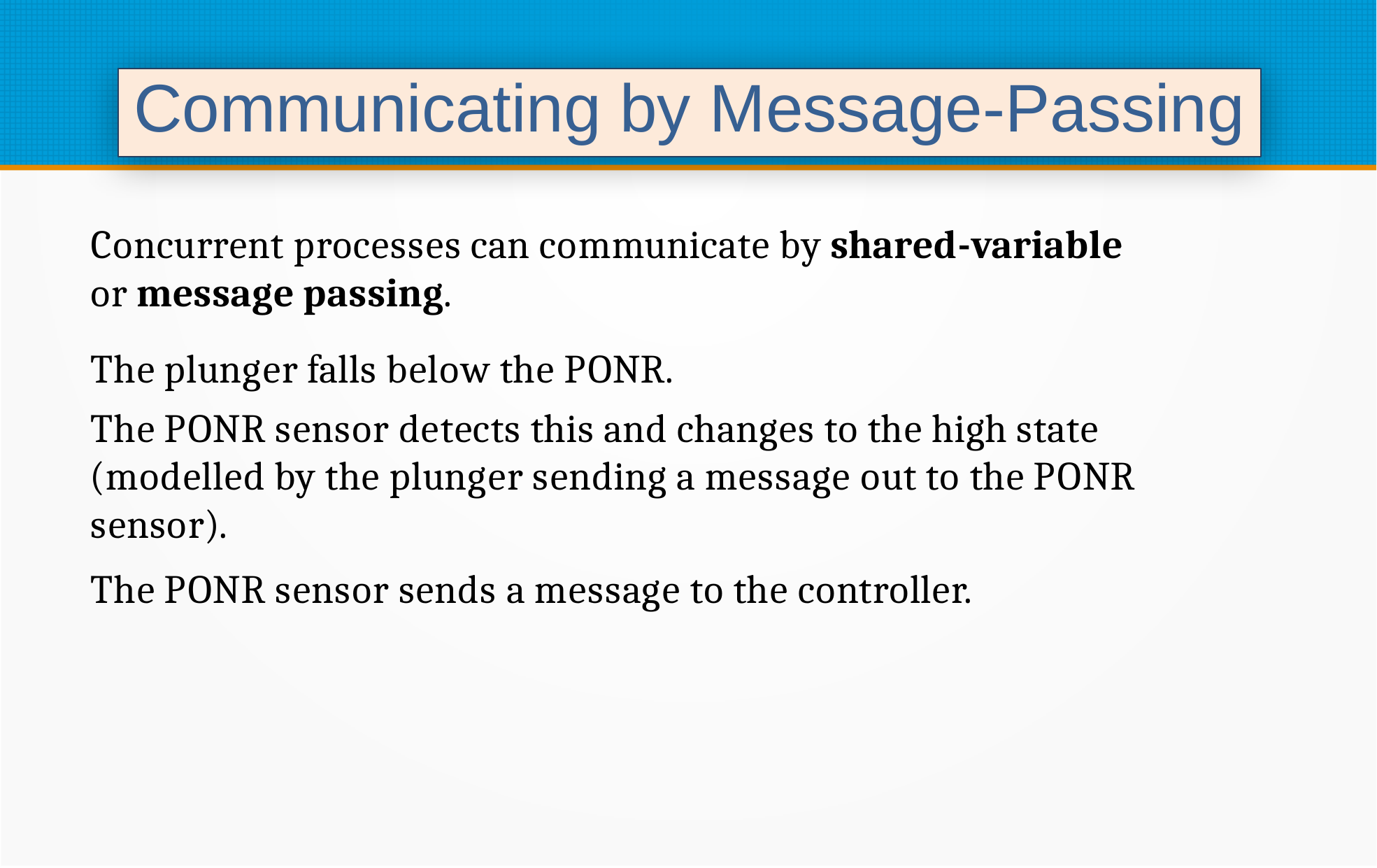

Communicating by Message-Passing
Concurrent processes can communicate by shared-variable or message passing.
The plunger falls below the PONR.
The PONR sensor detects this and changes to the high state (modelled by the plunger sending a message out to the PONR sensor).
The PONR sensor sends a message to the controller.